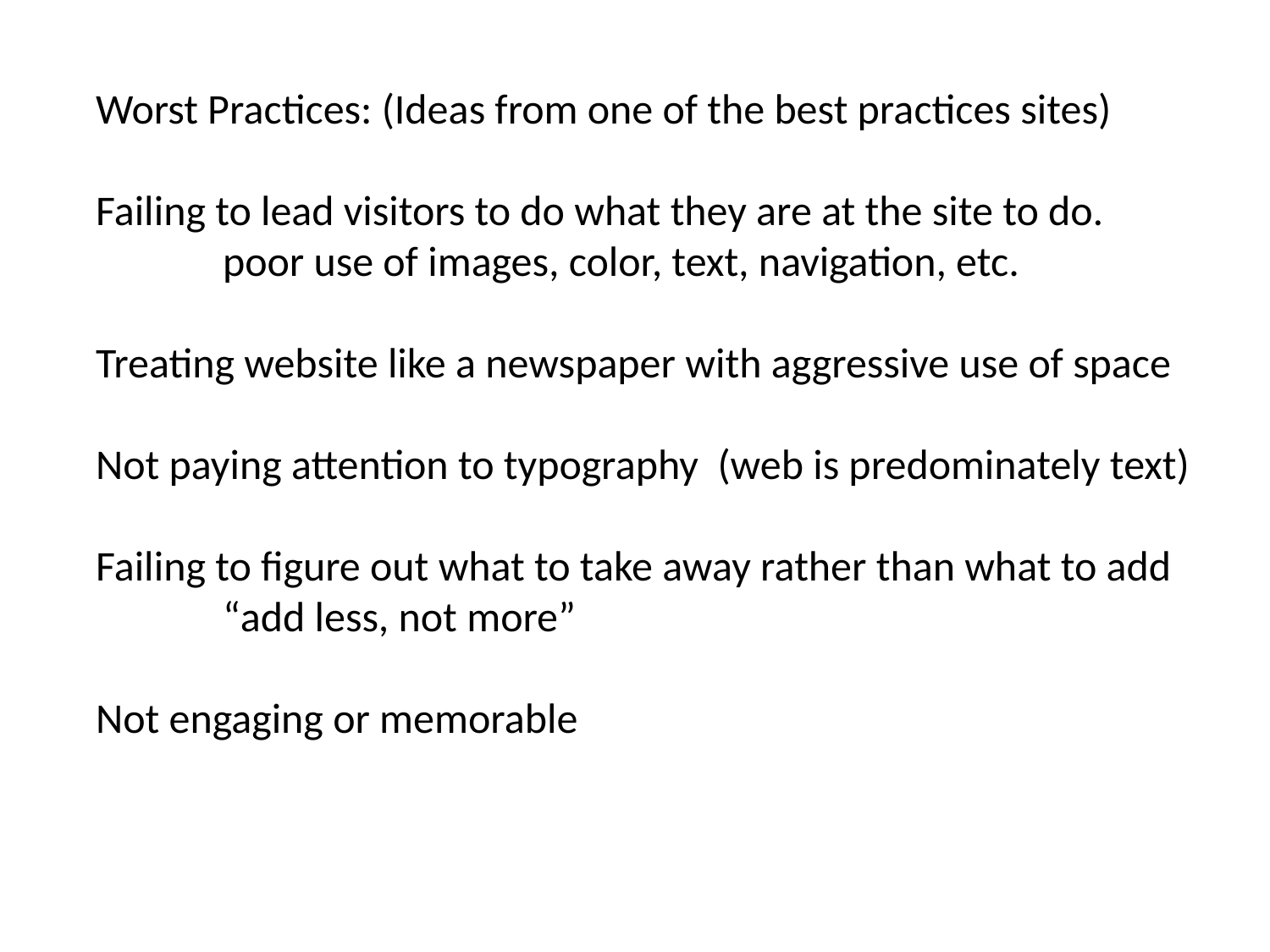

Worst Practices: (Ideas from one of the best practices sites)

Failing to lead visitors to do what they are at the site to do.
	poor use of images, color, text, navigation, etc.

Treating website like a newspaper with aggressive use of space

Not paying attention to typography  (web is predominately text)

Failing to figure out what to take away rather than what to add
	“add less, not more”

Not engaging or memorable